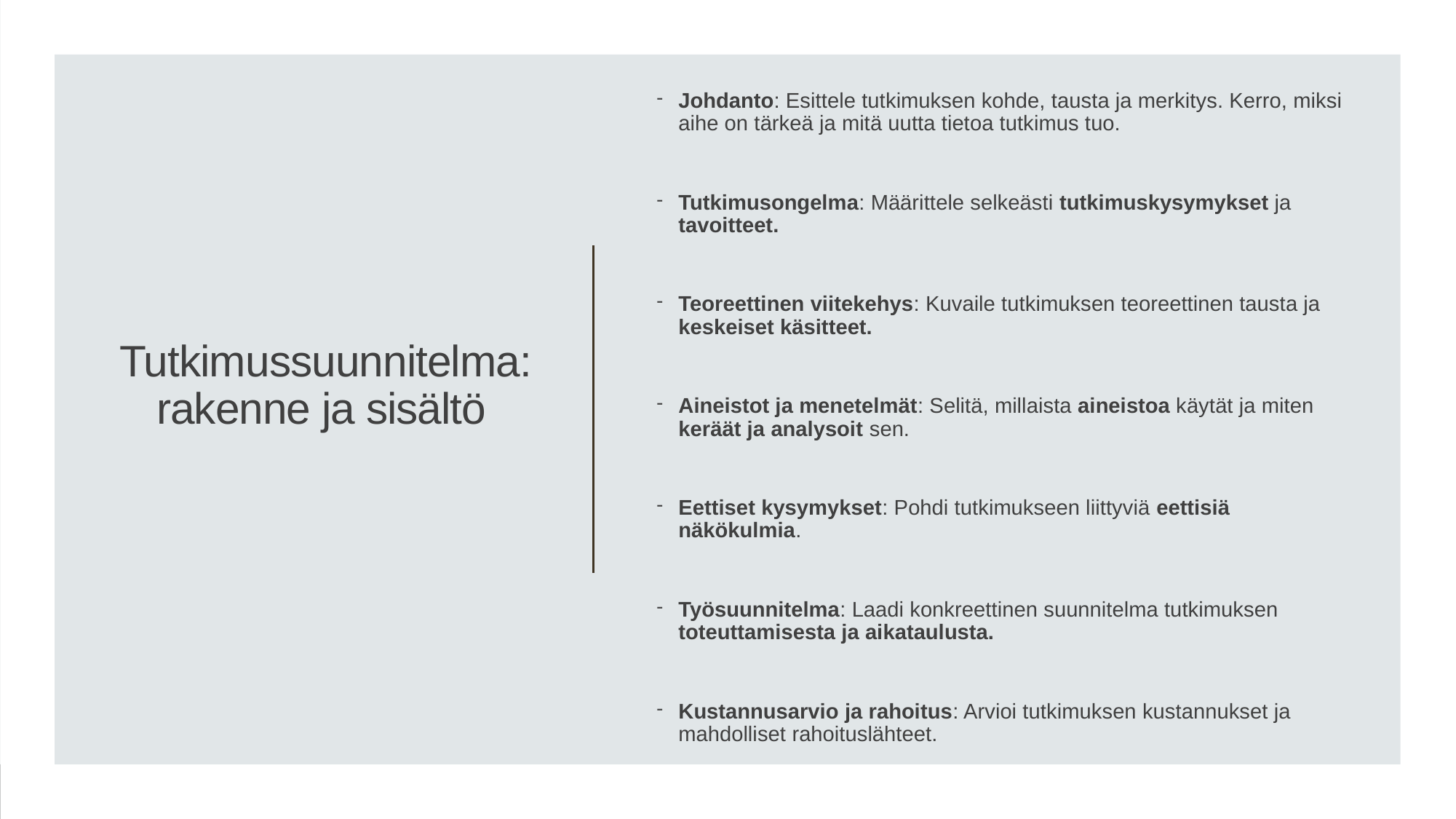

Johdanto: Esittele tutkimuksen kohde, tausta ja merkitys. Kerro, miksi aihe on tärkeä ja mitä uutta tietoa tutkimus tuo.

Tutkimusongelma: Määrittele selkeästi tutkimuskysymykset ja tavoitteet.

Teoreettinen viitekehys: Kuvaile tutkimuksen teoreettinen tausta ja keskeiset käsitteet.

Aineistot ja menetelmät: Selitä, millaista aineistoa käytät ja miten keräät ja analysoit sen.

Eettiset kysymykset: Pohdi tutkimukseen liittyviä eettisiä näkökulmia.

Työsuunnitelma: Laadi konkreettinen suunnitelma tutkimuksen toteuttamisesta ja aikataulusta.

Kustannusarvio ja rahoitus: Arvioi tutkimuksen kustannukset ja mahdolliset rahoituslähteet.

# Tutkimussuunnitelma: rakenne ja sisältö